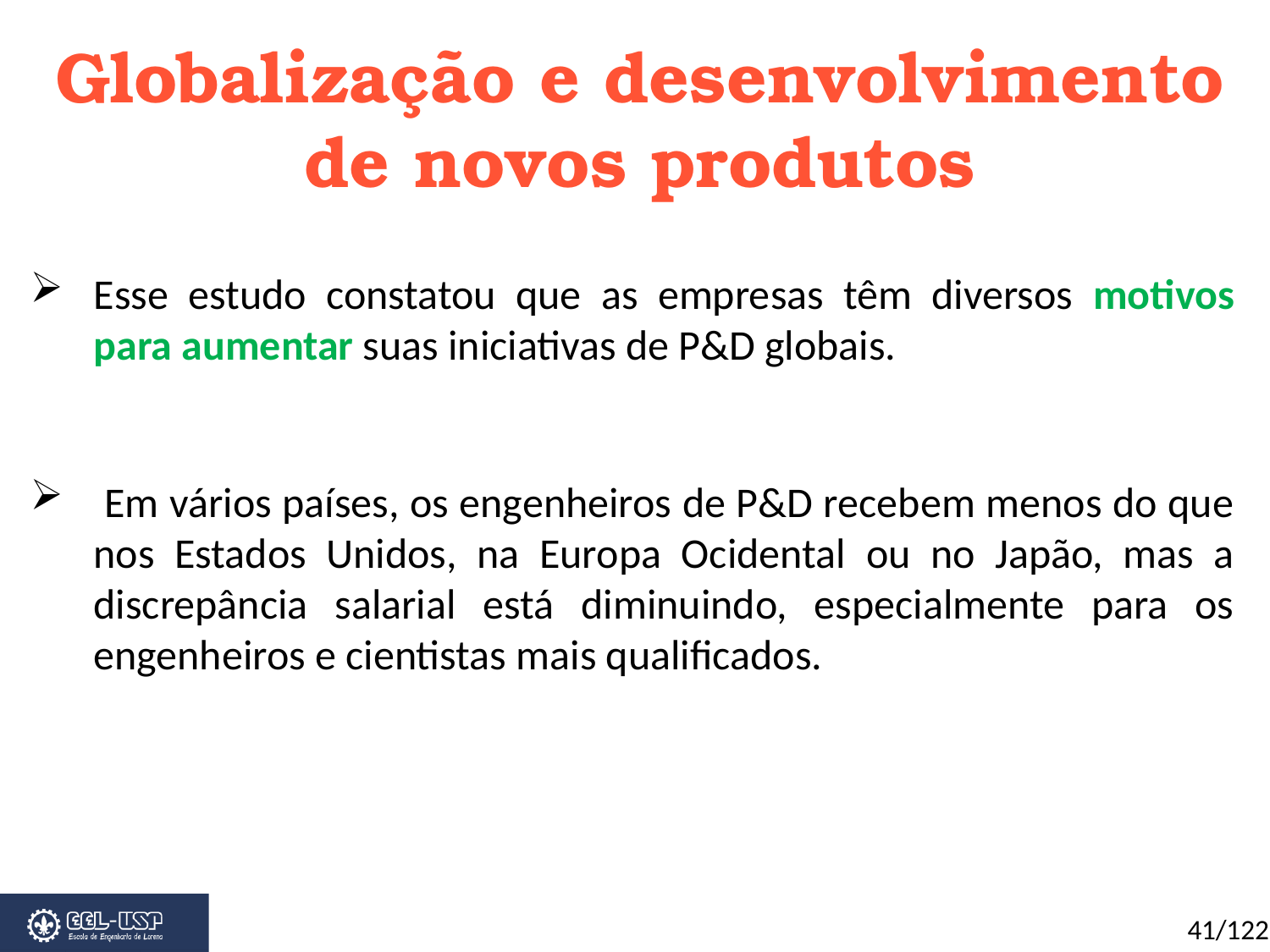

Globalização e desenvolvimento de novos produtos
Esse estudo constatou que as empresas têm diversos motivos para aumentar suas iniciativas de P&D globais.

 Em vários países, os engenheiros de P&D recebem menos do que nos Estados Unidos, na Europa Ocidental ou no Japão, mas a discrepância salarial está diminuindo, especialmente para os engenheiros e cientistas mais qualificados.
41/122